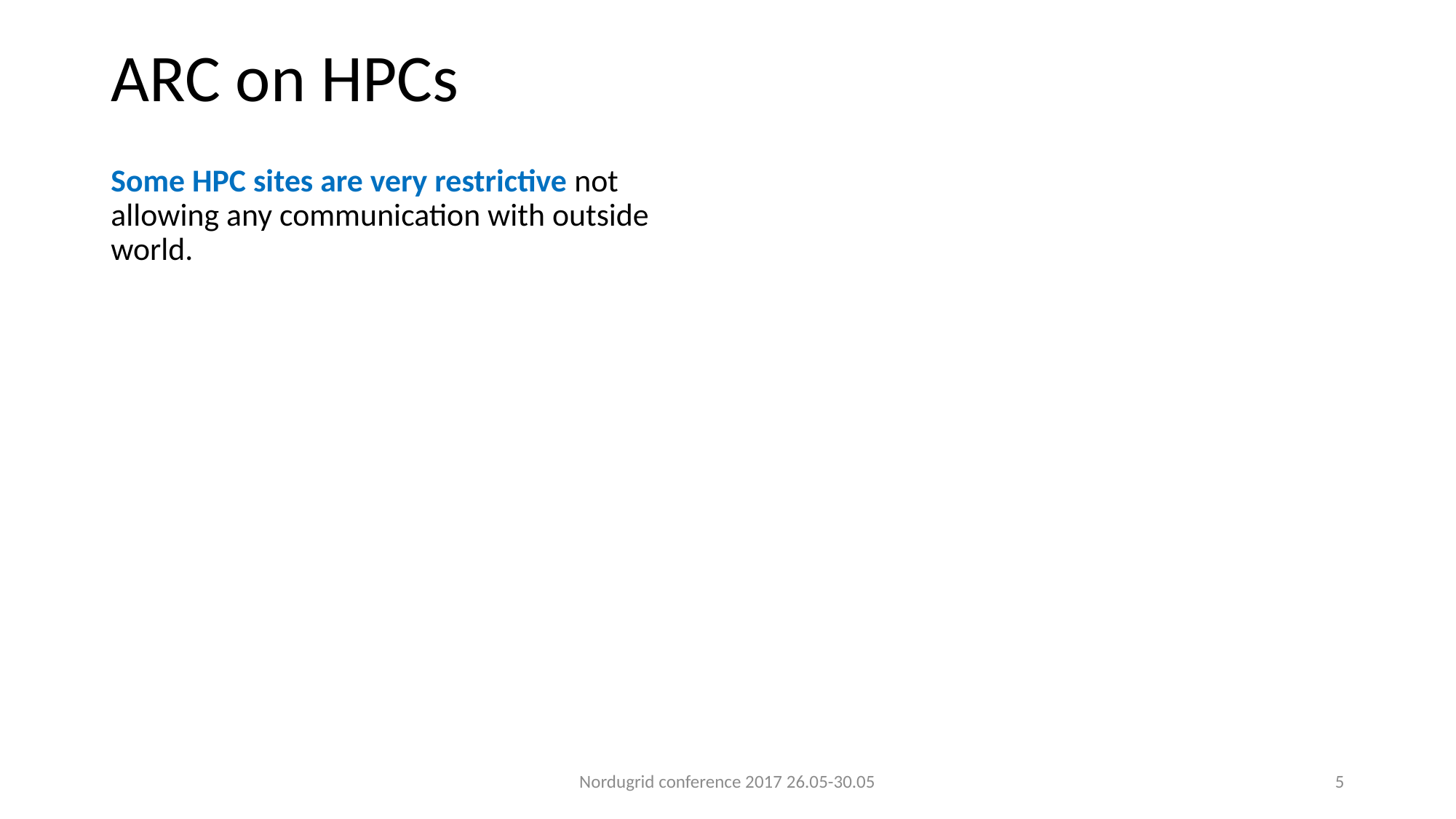

# ARC on HPCs
Some HPC sites are very restrictive not allowing any communication with outside world.

Nordugrid conference 2017 26.05-30.05
5